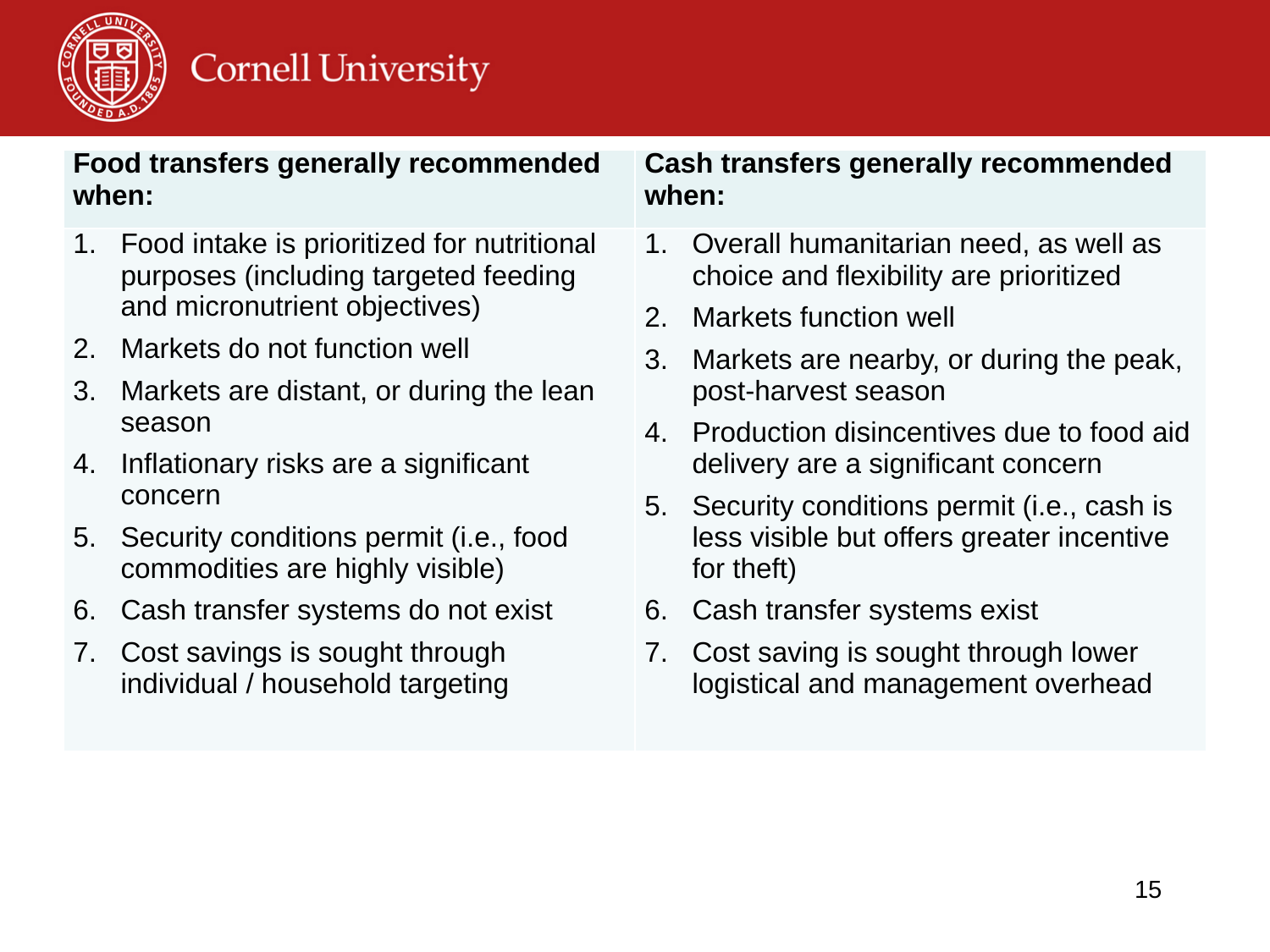

| Food transfers generally recommended when: | Cash transfers generally recommended when: |
| --- | --- |
| Food intake is prioritized for nutritional purposes (including targeted feeding and micronutrient objectives) Markets do not function well Markets are distant, or during the lean season Inflationary risks are a significant concern Security conditions permit (i.e., food commodities are highly visible) Cash transfer systems do not exist Cost savings is sought through individual / household targeting | Overall humanitarian need, as well as choice and flexibility are prioritized Markets function well Markets are nearby, or during the peak, post-harvest season Production disincentives due to food aid delivery are a significant concern Security conditions permit (i.e., cash is less visible but offers greater incentive for theft) Cash transfer systems exist Cost saving is sought through lower logistical and management overhead |
# Comparing Cash and in-Kind Food Transfers
15